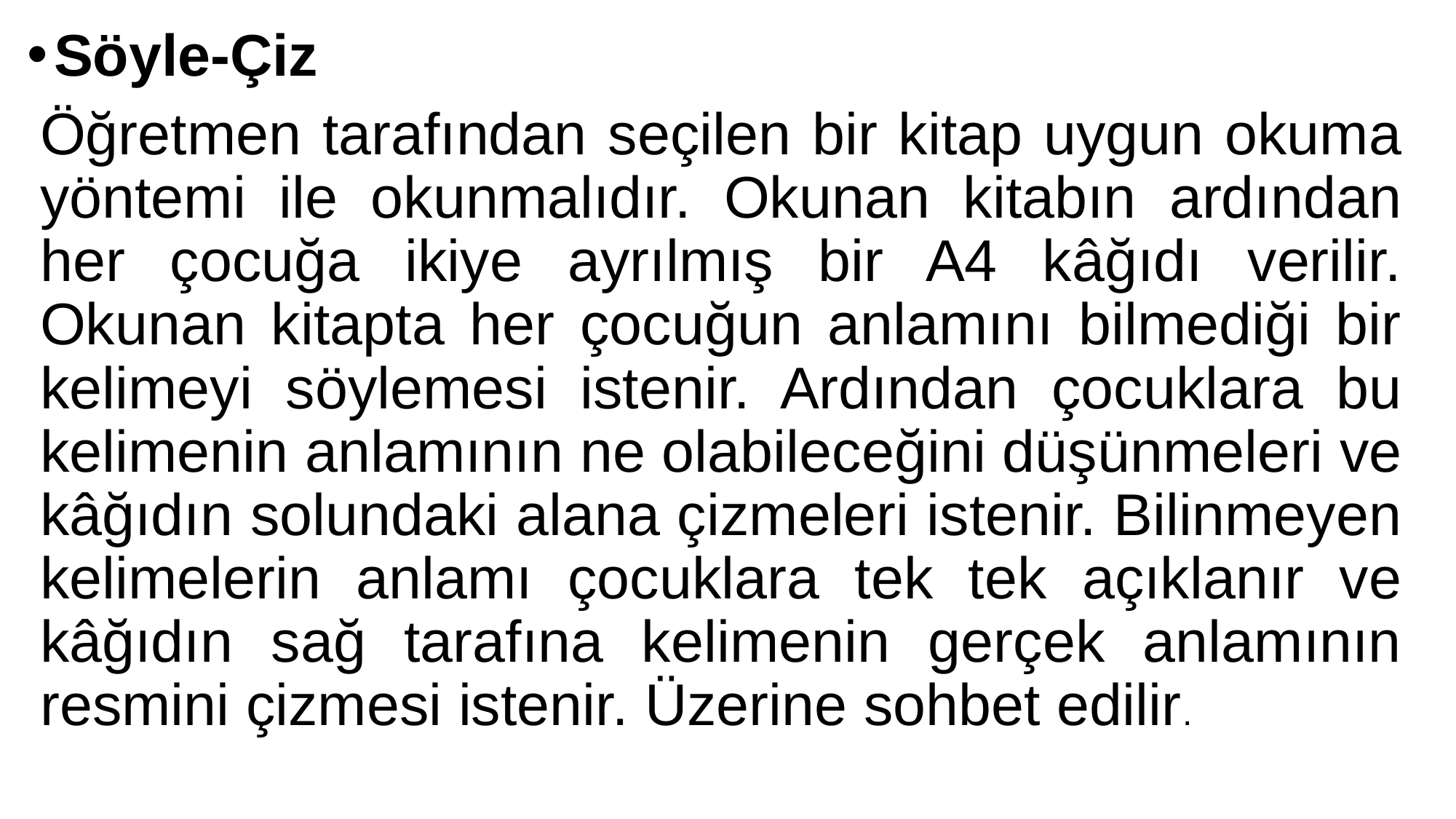

Söyle-Çiz
Öğretmen tarafından seçilen bir kitap uygun okuma yöntemi ile okunmalıdır. Okunan kitabın ardından her çocuğa ikiye ayrılmış bir A4 kâğıdı verilir. Okunan kitapta her çocuğun anlamını bilmediği bir kelimeyi söylemesi istenir. Ardından çocuklara bu kelimenin anlamının ne olabileceğini düşünmeleri ve kâğıdın solundaki alana çizmeleri istenir. Bilinmeyen kelimelerin anlamı çocuklara tek tek açıklanır ve kâğıdın sağ tarafına kelimenin gerçek anlamının resmini çizmesi istenir. Üzerine sohbet edilir.